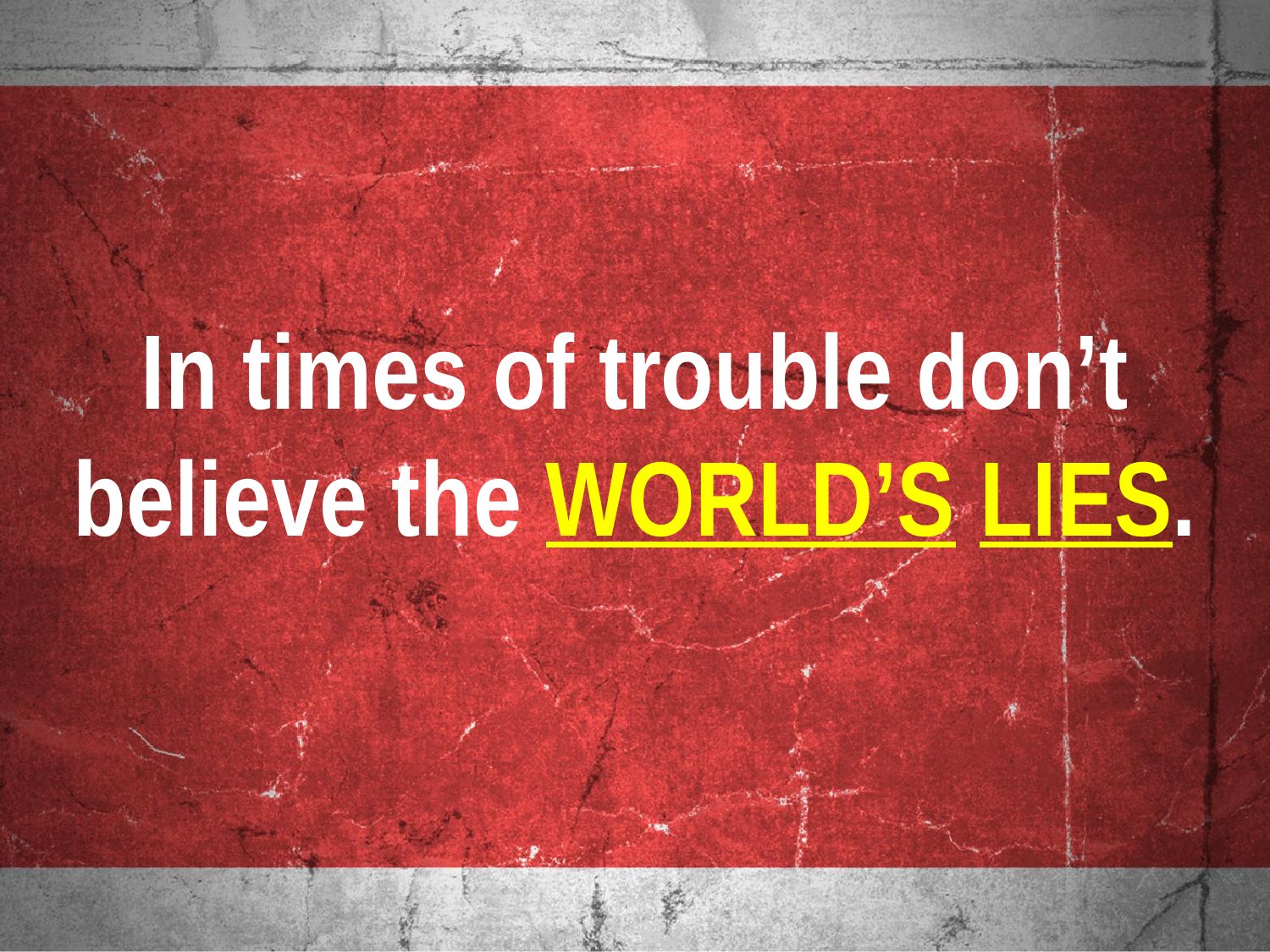

In times of trouble don’t believe the WORLD’S LIES.